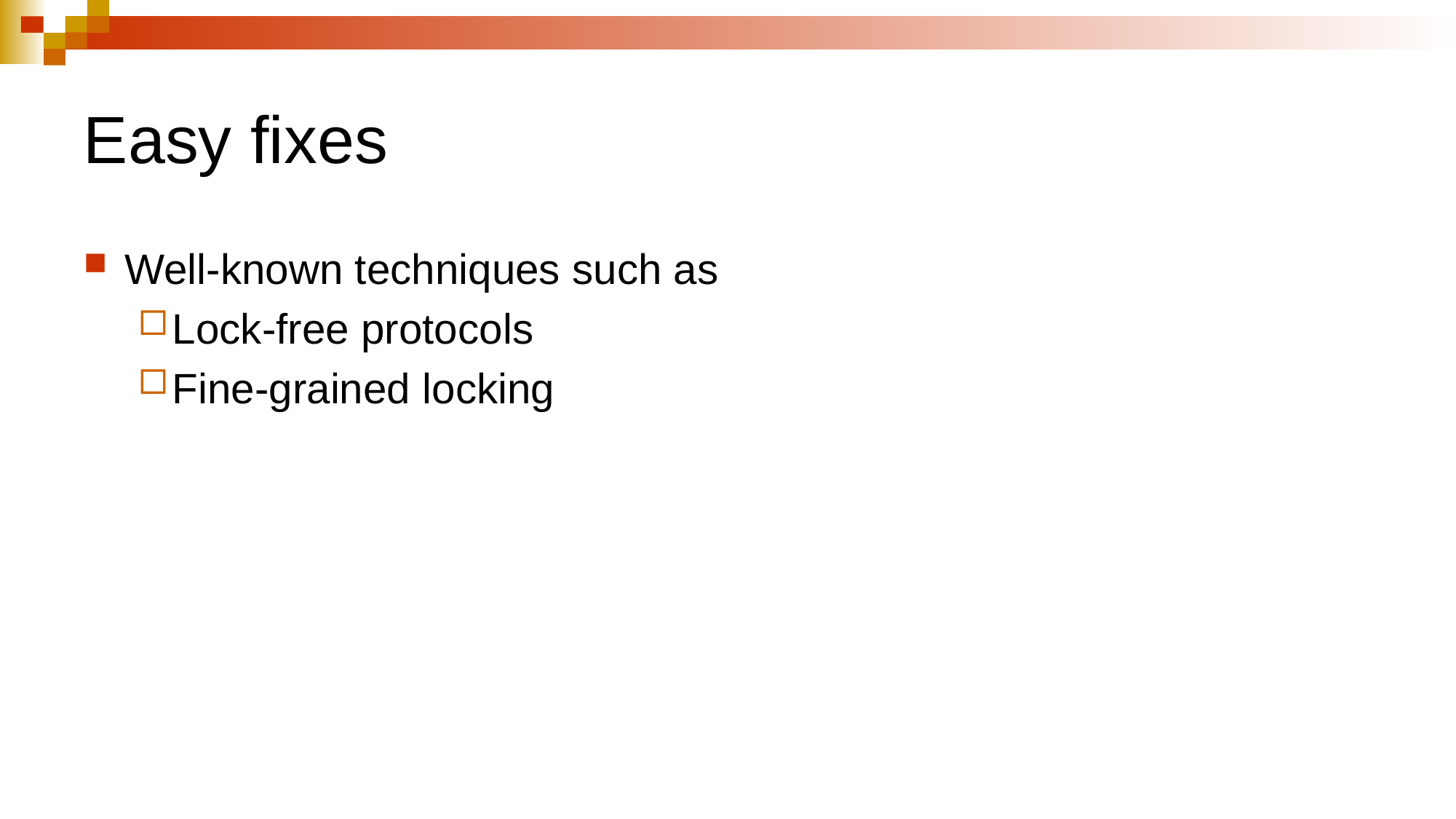

# Easy fixes
Well-known techniques such as
Lock-free protocols
Fine-grained locking